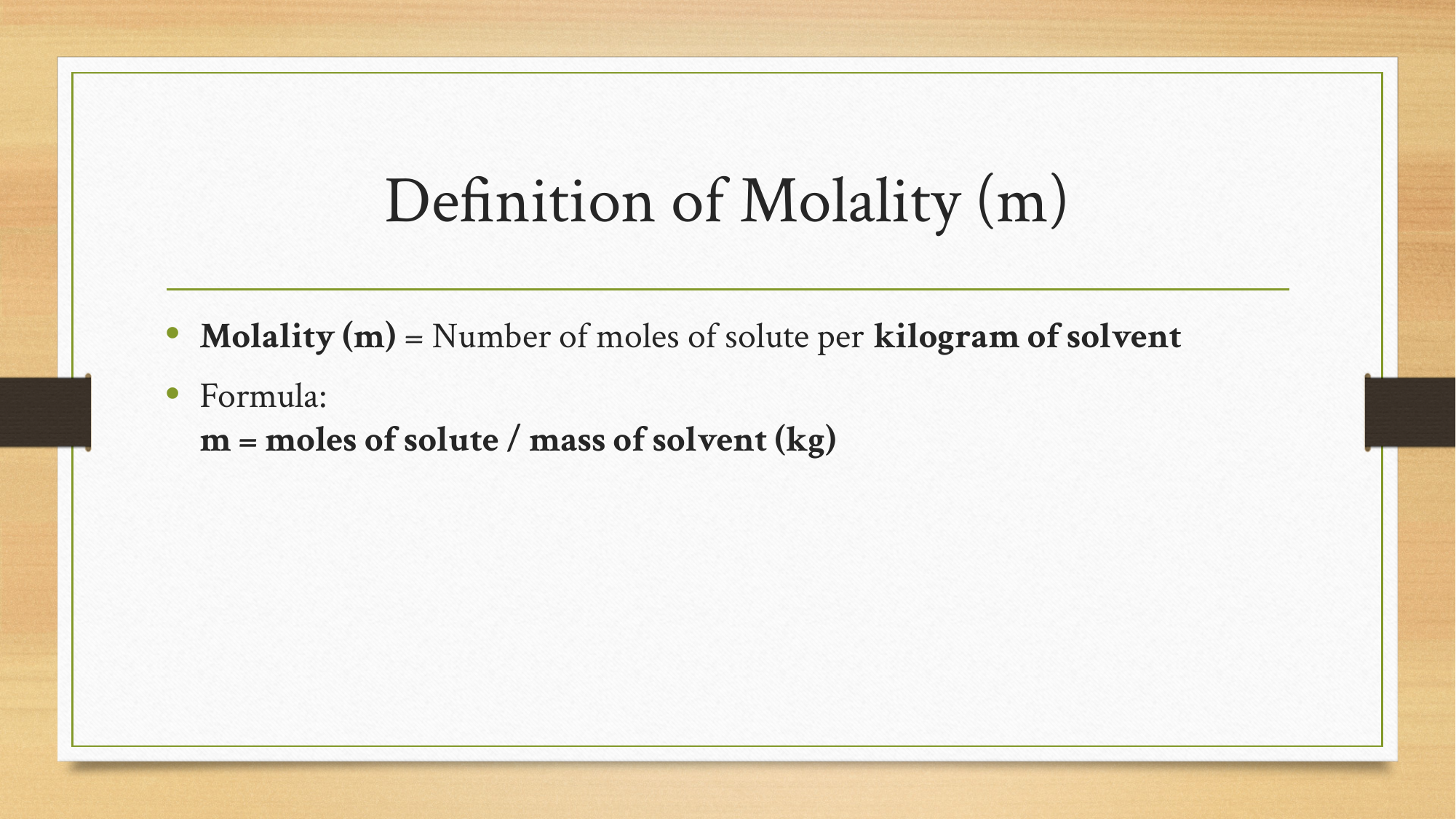

# Definition of Molality (m)
Molality (m) = Number of moles of solute per kilogram of solvent
Formula:
m = moles of solute / mass of solvent (kg)